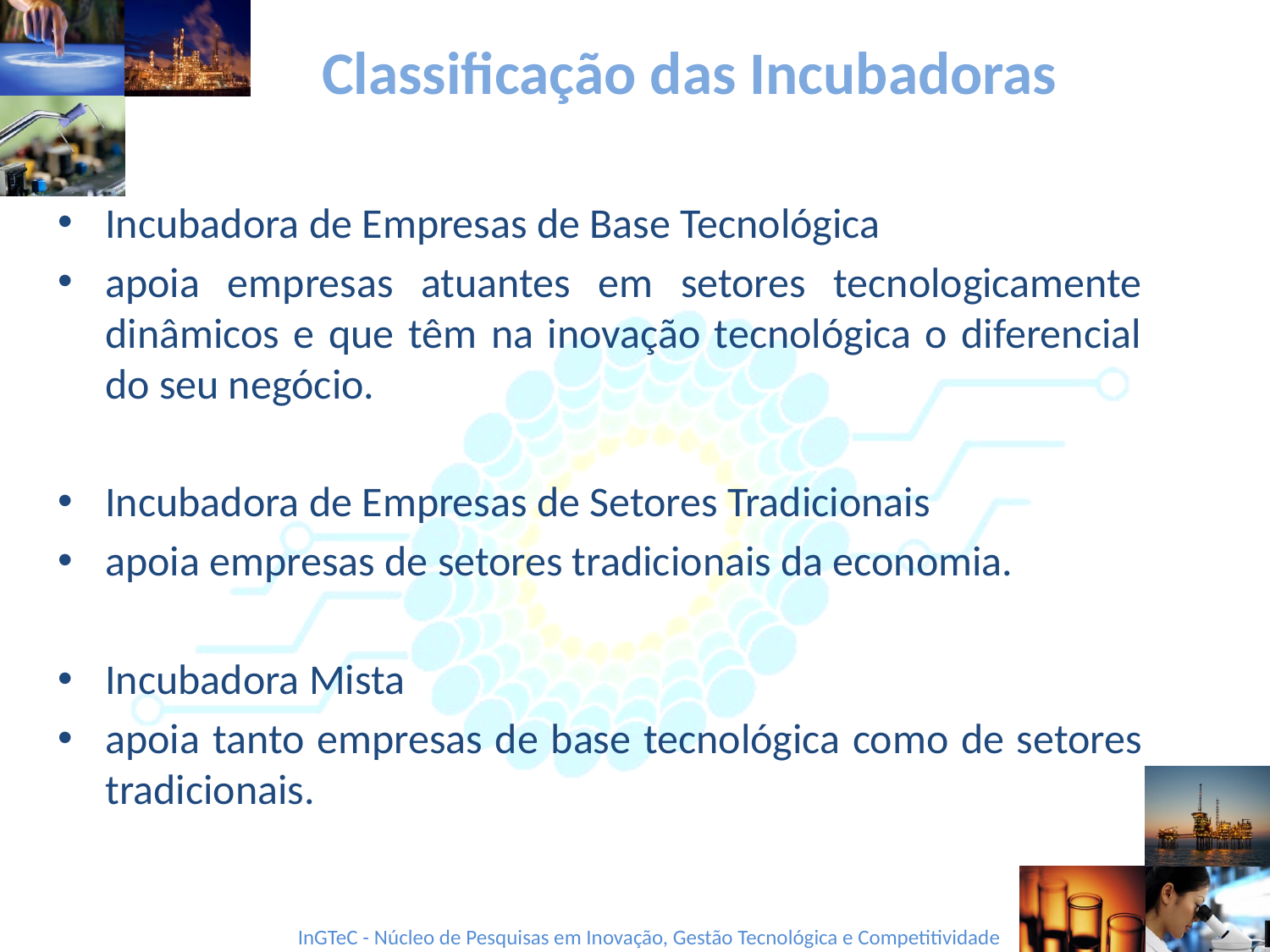

# Classificação das Incubadoras
Incubadora de Empresas de Base Tecnológica
apoia empresas atuantes em setores tecnologicamente dinâmicos e que têm na inovação tecnológica o diferencial do seu negócio.

Incubadora de Empresas de Setores Tradicionais
apoia empresas de setores tradicionais da economia.

Incubadora Mista
apoia tanto empresas de base tecnológica como de setores tradicionais.